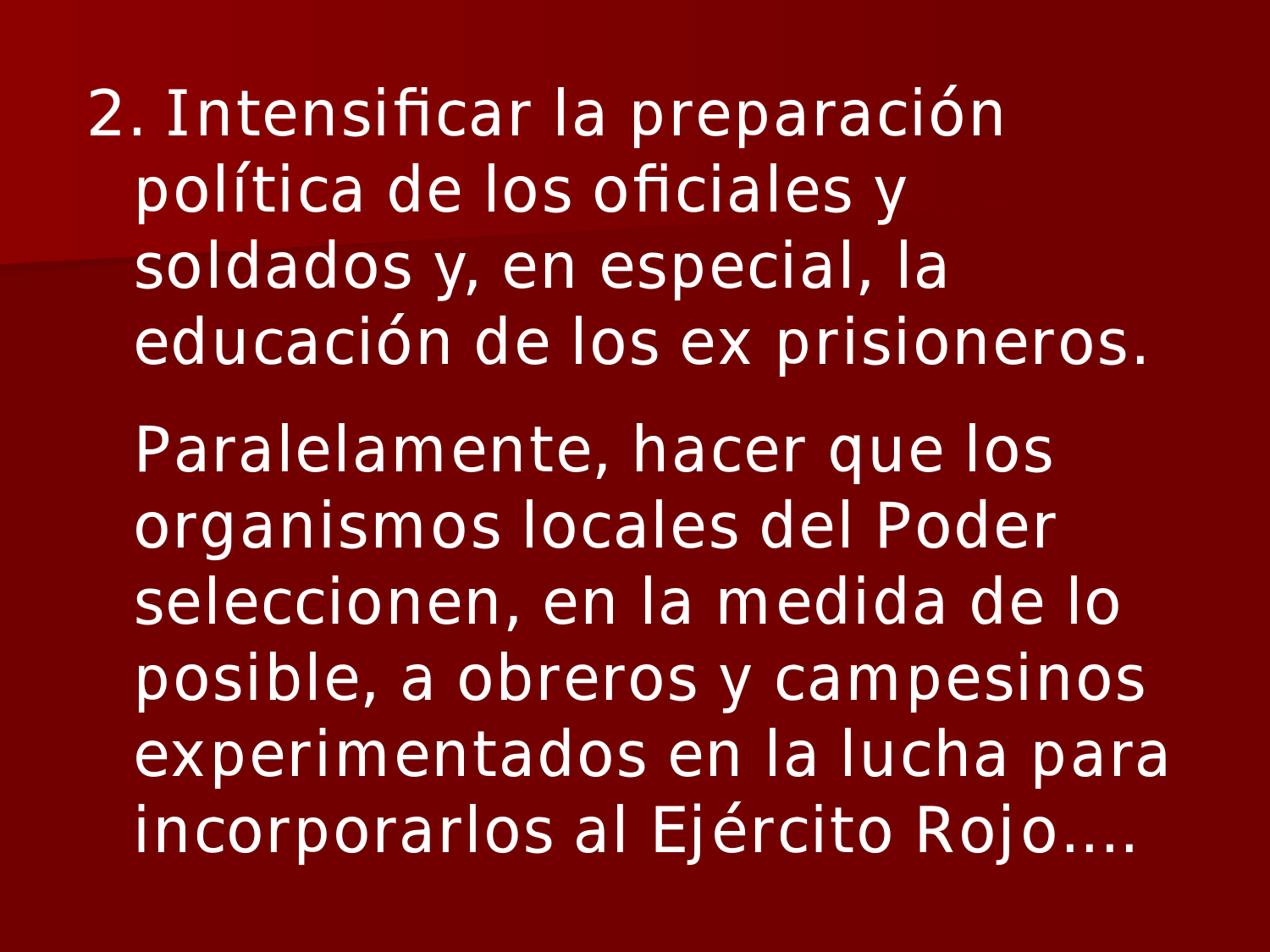

Intensificar la preparación política de los oficiales y soldados y, en especial, la educación de los ex prisioneros.
	Paralelamente, hacer que los organismos locales del Poder seleccionen, en la medida de lo posible, a obreros y campesinos experimentados en la lucha para incorporarlos al Ejército Rojo....